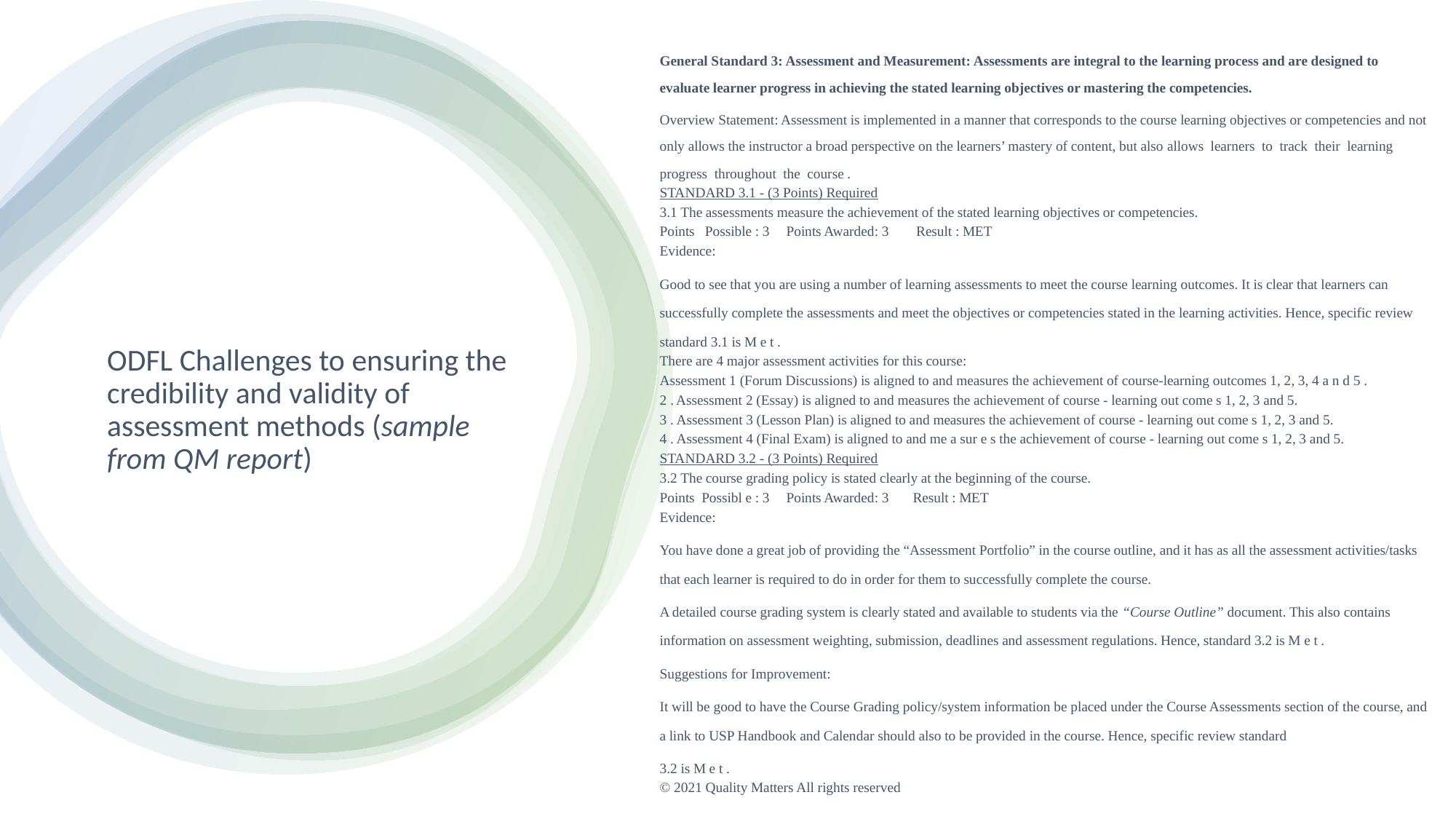

General Standard 3: Assessment and Measurement: Assessments are integral to the learning process and are designed to evaluate learner progress in achieving the stated learning objectives or mastering the competencies.
Overview Statement: Assessment is implemented in a manner that corresponds to the course learning objectives or competencies and not only allows the instructor a broad perspective on the learners’ mastery of content, but also allows  learners  to  track  their  learning  progress  throughout  the  course .
STANDARD 3.1 - (3 Points) Required
3.1 The assessments measure the achievement of the stated learning objectives or competencies.
Points   Possible : 3 	Points Awarded: 3	 Result : MET
Evidence:
Good to see that you are using a number of learning assessments to meet the course learning outcomes. It is clear that learners can successfully complete the assessments and meet the objectives or competencies stated in the learning activities. Hence, specific review standard 3.1 is M e t .
There are 4 major assessment activities for this course:
Assessment 1 (Forum Discussions) is aligned to and measures the achievement of course-learning outcomes 1, 2, 3, 4 a n d 5 .
2 .  Assessment 2 (Essay) is aligned to and measures the achievement of course - learning out come s 1, 2, 3 and 5.
3 . Assessment 3 (Lesson Plan) is aligned to and measures the achievement of course - learning out come s 1, 2, 3 and 5.
4 . Assessment 4 (Final Exam) is aligned to and me a sur e s the achievement of course - learning out come s 1, 2, 3 and 5.
STANDARD 3.2 - (3 Points) Required
3.2 The course grading policy is stated clearly at the beginning of the course.
Points  Possibl e : 3 	Points Awarded: 3 	Result : MET
Evidence:
You have done a great job of providing the “Assessment Portfolio” in the course outline, and it has as all the assessment activities/tasks that each learner is required to do in order for them to successfully complete the course.
A detailed course grading system is clearly stated and available to students via the “Course Outline” document. This also contains information on assessment weighting, submission, deadlines and assessment regulations. Hence, standard 3.2 is M e t .
Suggestions for Improvement:
It will be good to have the Course Grading policy/system information be placed under the Course Assessments section of the course, and a link to USP Handbook and Calendar should also to be provided in the course. Hence, specific review standard
3.2 is M e t .
© 2021 Quality Matters All rights reserved

# ODFL Challenges to ensuring the credibility and validity of assessment methods (sample from QM report)